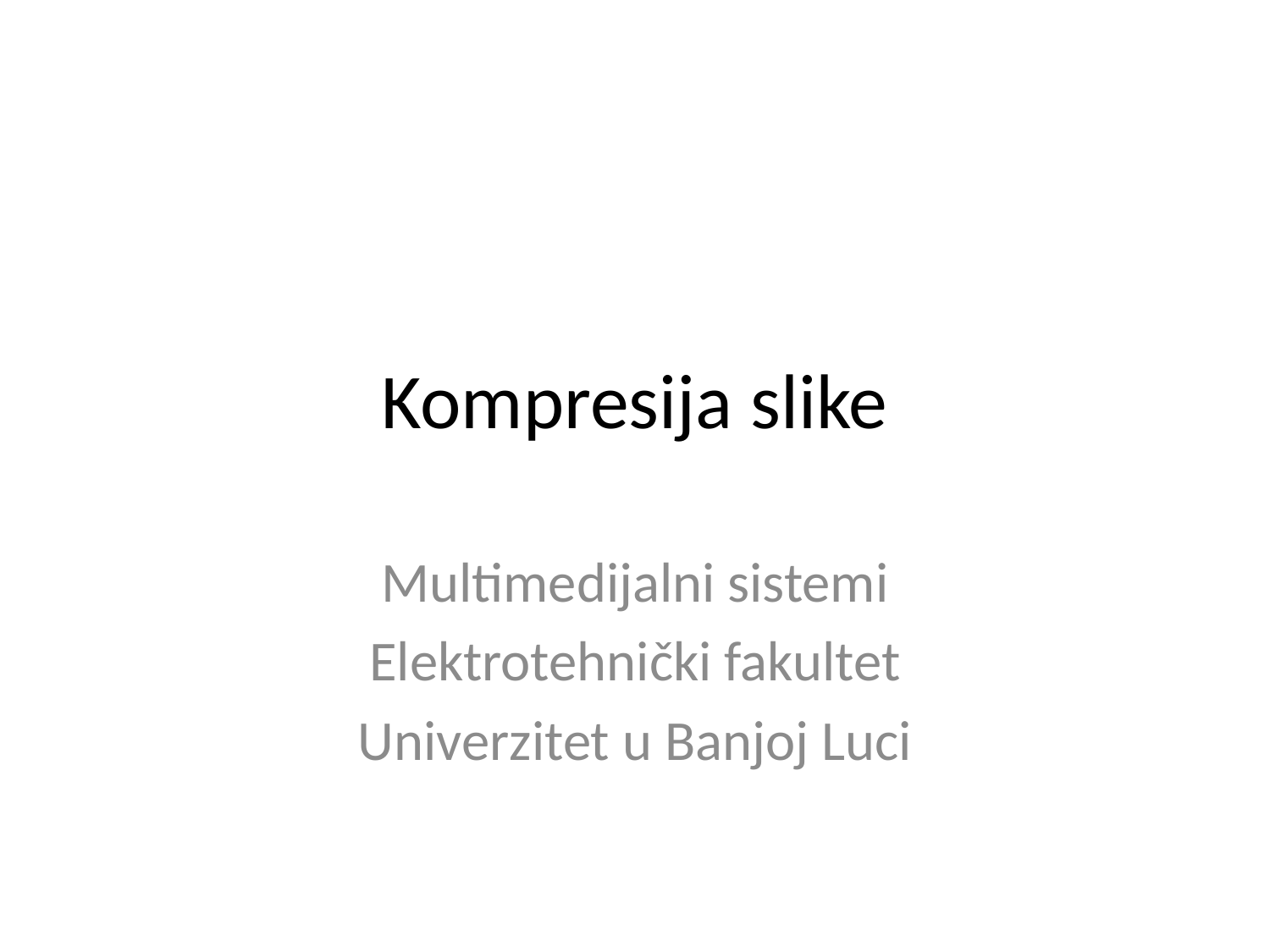

# Kompresija slike
Multimedijalni sistemi
Elektrotehnički fakultet
Univerzitet u Banjoj Luci